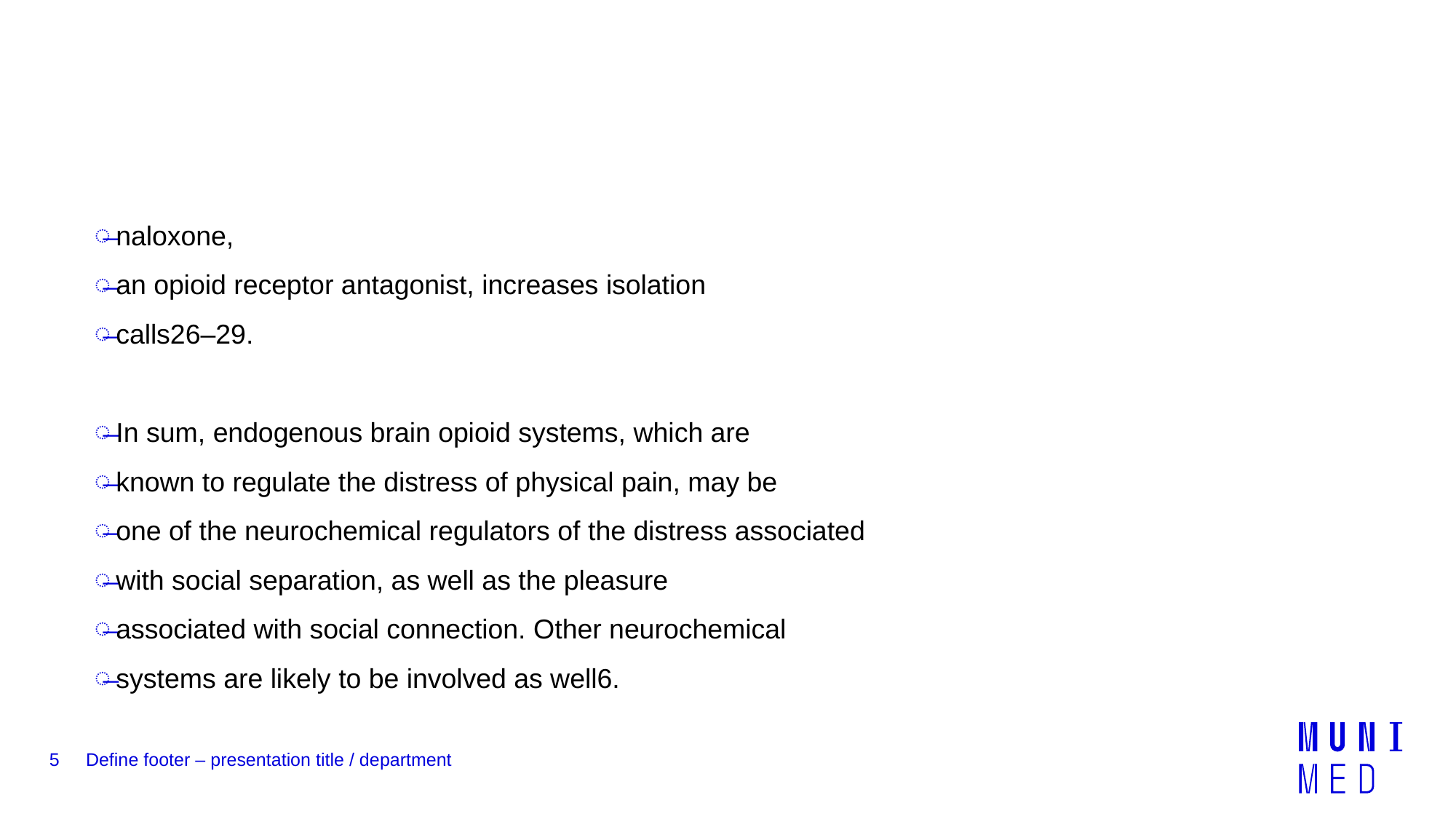

#
naloxone,
an opioid receptor antagonist, increases isolation
calls26–29.

In sum, endogenous brain opioid systems, which are
known to regulate the distress of physical pain, may be
one of the neurochemical regulators of the distress associated
with social separation, as well as the pleasure
associated with social connection. Other neurochemical
systems are likely to be involved as well6.
5
Define footer – presentation title / department